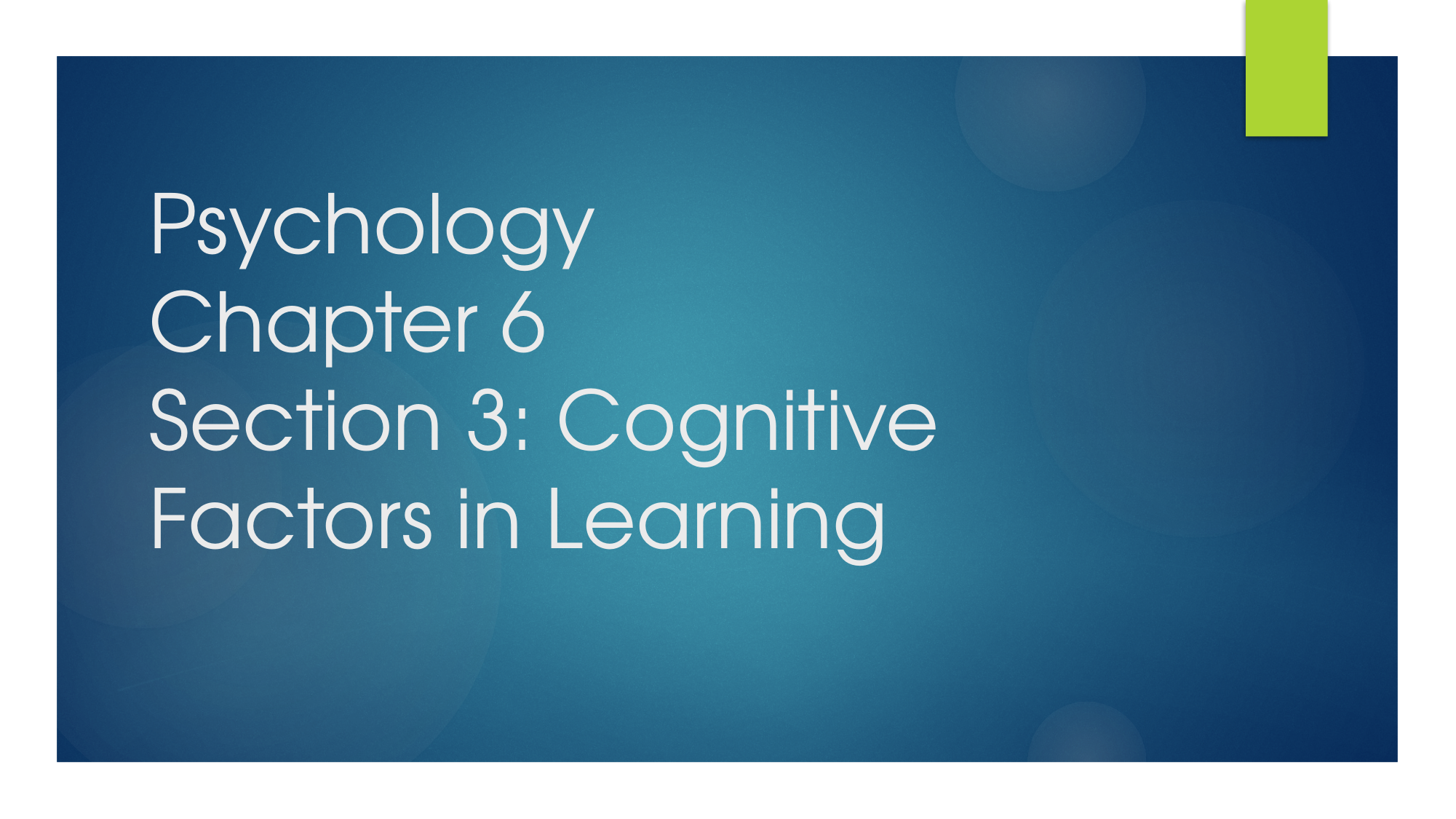

# Psychology Chapter 6 Section 3: Cognitive Factors in Learning